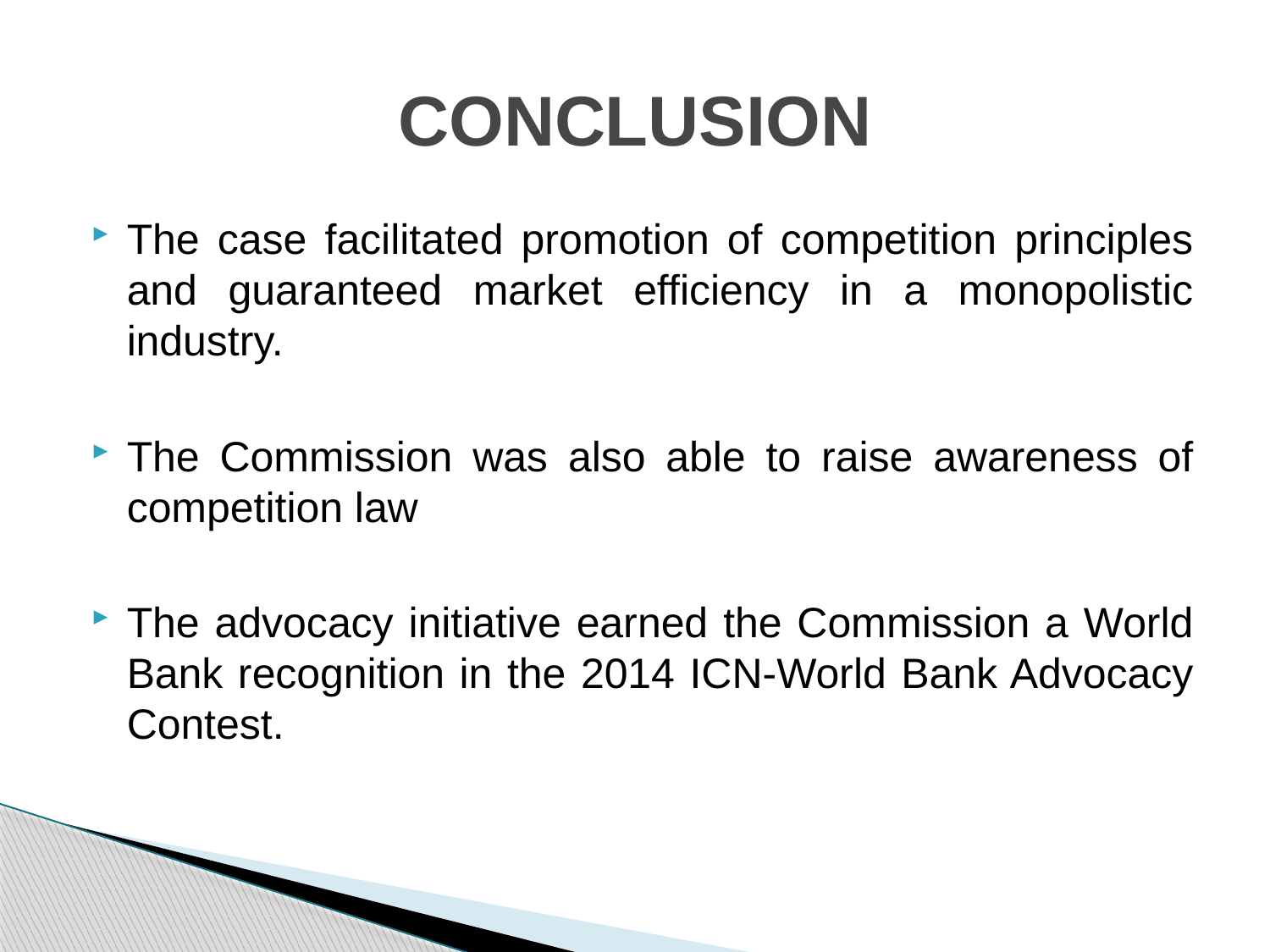

# CONCLUSION
The case facilitated promotion of competition principles and guaranteed market efficiency in a monopolistic industry.

The Commission was also able to raise awareness of competition law

The advocacy initiative earned the Commission a World Bank recognition in the 2014 ICN-World Bank Advocacy Contest.